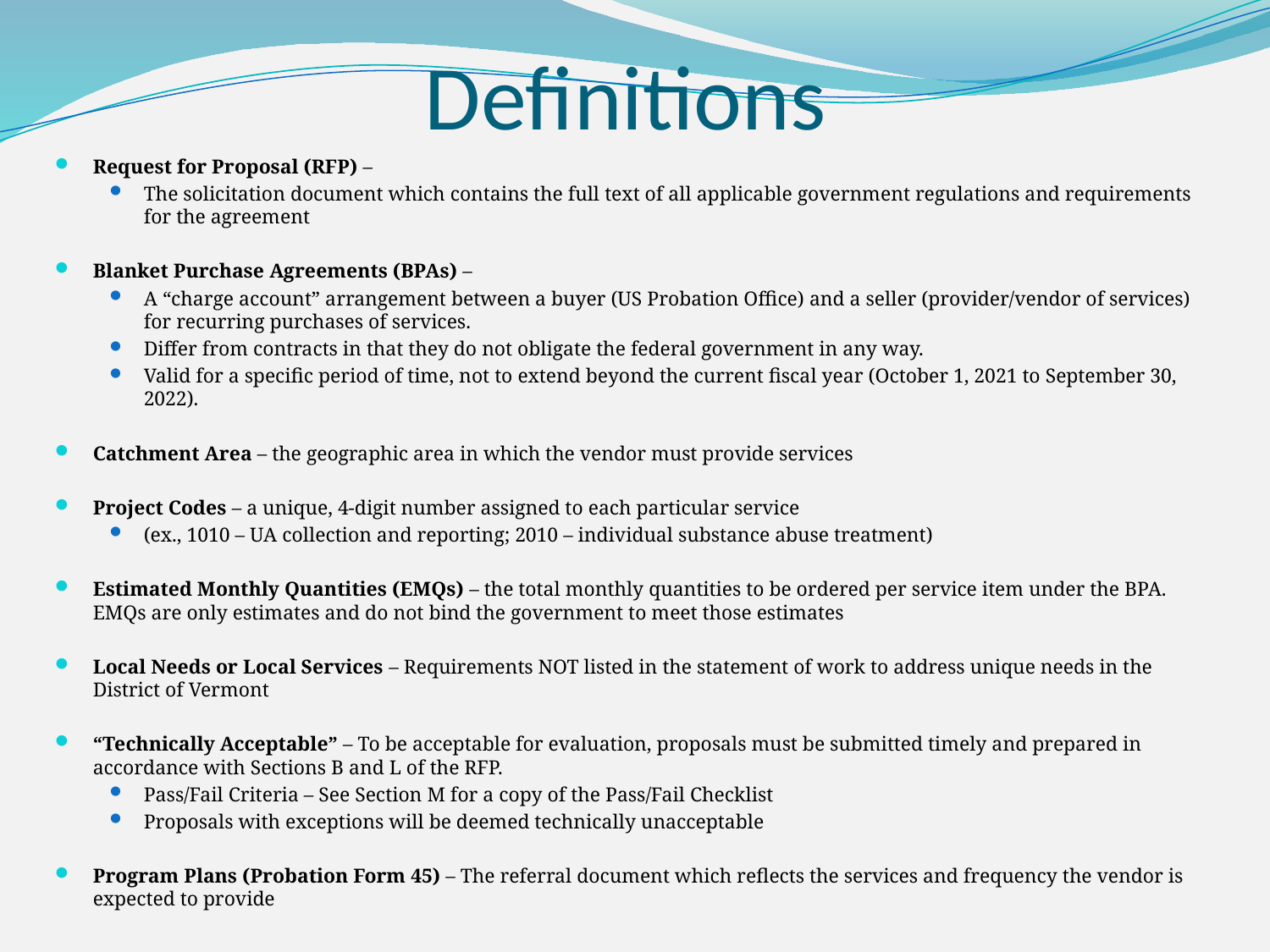

# Definitions
Request for Proposal (RFP) –
The solicitation document which contains the full text of all applicable government regulations and requirements for the agreement

Blanket Purchase Agreements (BPAs) –
A “charge account” arrangement between a buyer (US Probation Office) and a seller (provider/vendor of services) for recurring purchases of services.
Differ from contracts in that they do not obligate the federal government in any way.
Valid for a specific period of time, not to extend beyond the current fiscal year (October 1, 2021 to September 30, 2022).

Catchment Area – the geographic area in which the vendor must provide services

Project Codes – a unique, 4-digit number assigned to each particular service
(ex., 1010 – UA collection and reporting; 2010 – individual substance abuse treatment)

Estimated Monthly Quantities (EMQs) – the total monthly quantities to be ordered per service item under the BPA. EMQs are only estimates and do not bind the government to meet those estimates

Local Needs or Local Services – Requirements NOT listed in the statement of work to address unique needs in the District of Vermont

“Technically Acceptable” – To be acceptable for evaluation, proposals must be submitted timely and prepared in accordance with Sections B and L of the RFP.
Pass/Fail Criteria – See Section M for a copy of the Pass/Fail Checklist
Proposals with exceptions will be deemed technically unacceptable

Program Plans (Probation Form 45) – The referral document which reflects the services and frequency the vendor is expected to provide